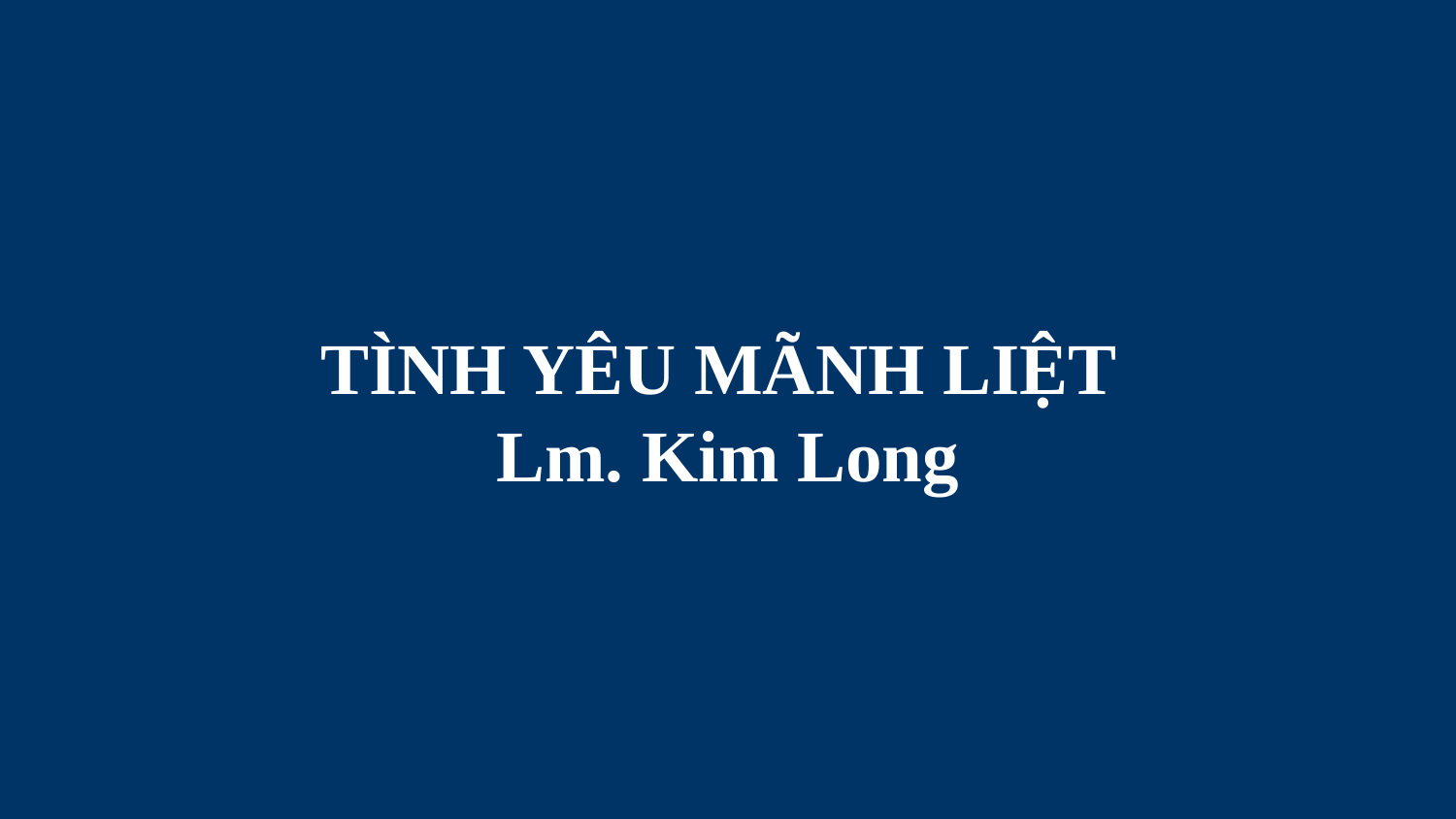

# TÌNH YÊU MÃNH LIỆT Lm. Kim Long